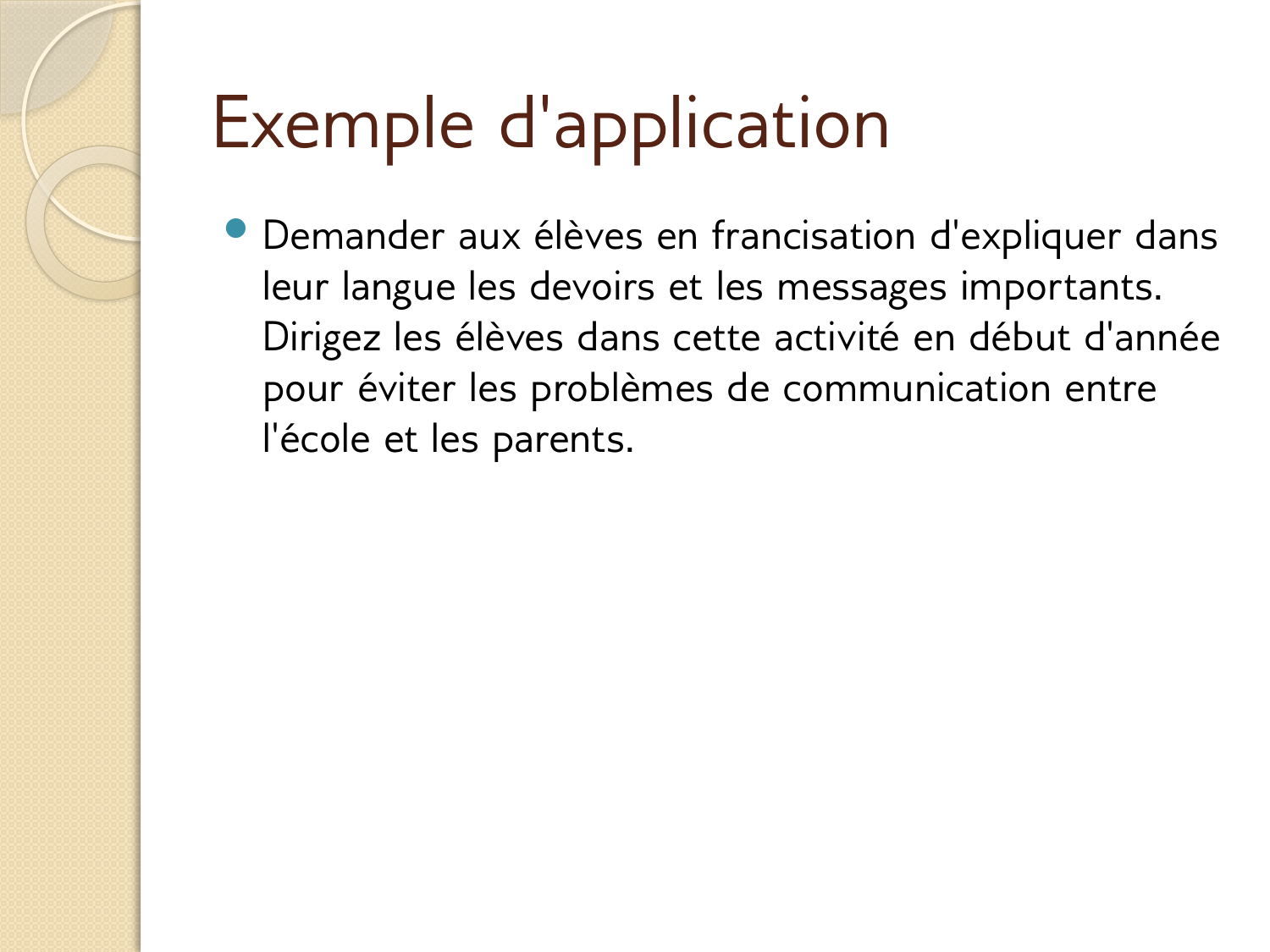

# Exemple d'application
Demander aux élèves en francisation d'expliquer dans leur langue les devoirs et les messages importants. Dirigez les élèves dans cette activité en début d'année pour éviter les problèmes de communication entre l'école et les parents.